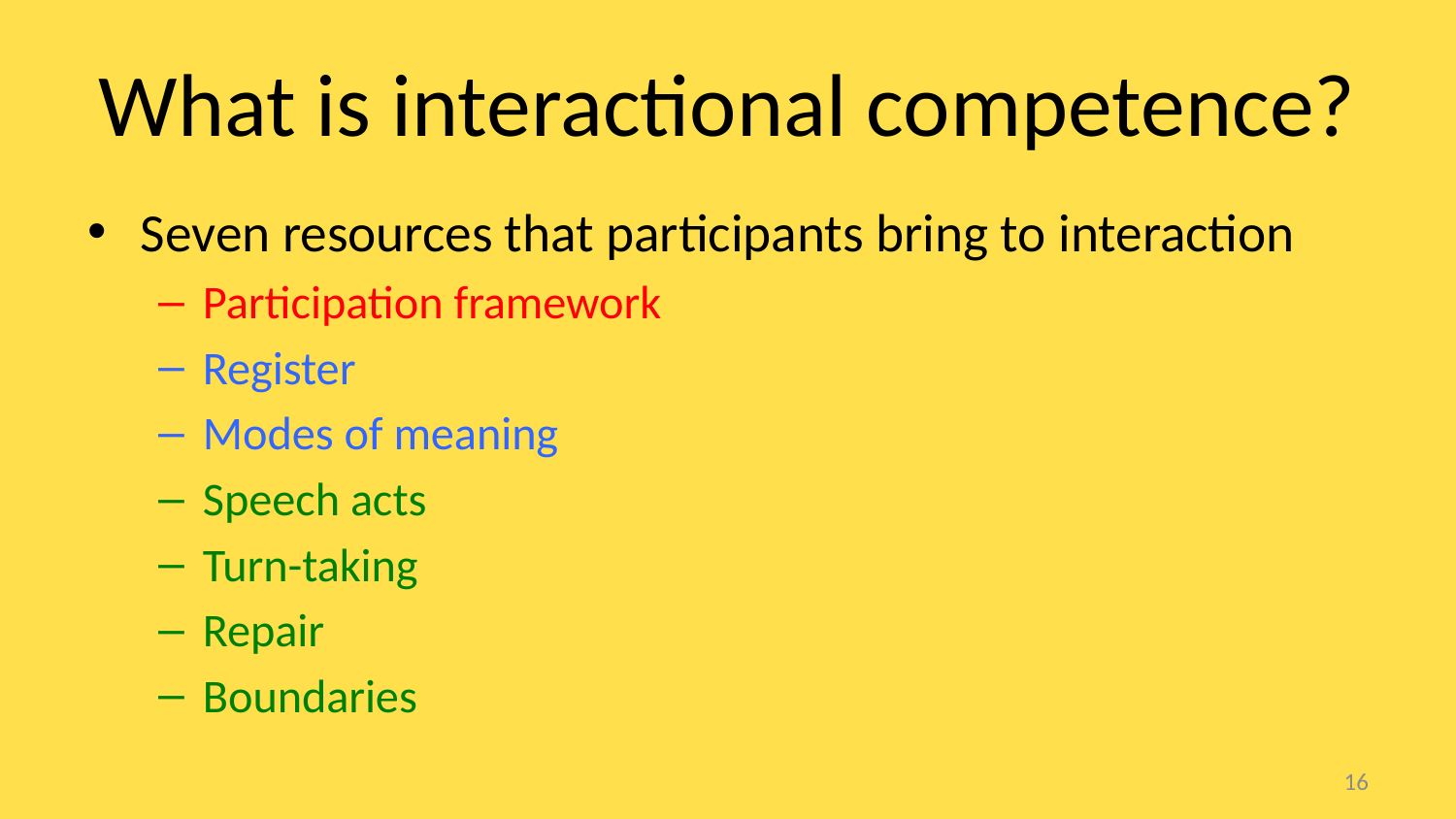

# What is interactional competence?
Seven resources that participants bring to interaction
Participation framework
Register
Modes of meaning
Speech acts
Turn-taking
Repair
Boundaries
16